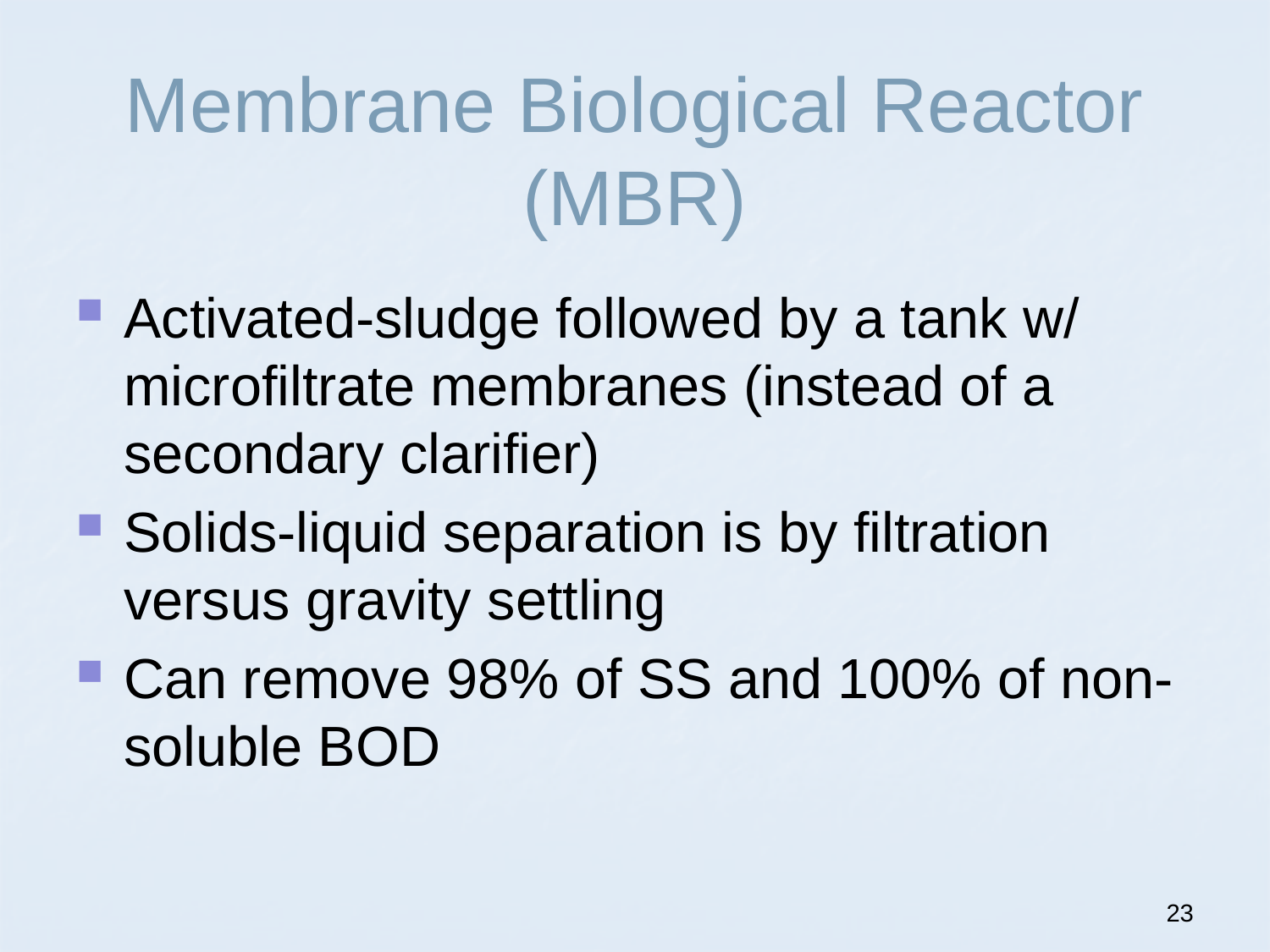

# Membrane Biological Reactor (MBR)
Activated-sludge followed by a tank w/ microfiltrate membranes (instead of a secondary clarifier)
Solids-liquid separation is by filtration versus gravity settling
Can remove 98% of SS and 100% of non-soluble BOD
23